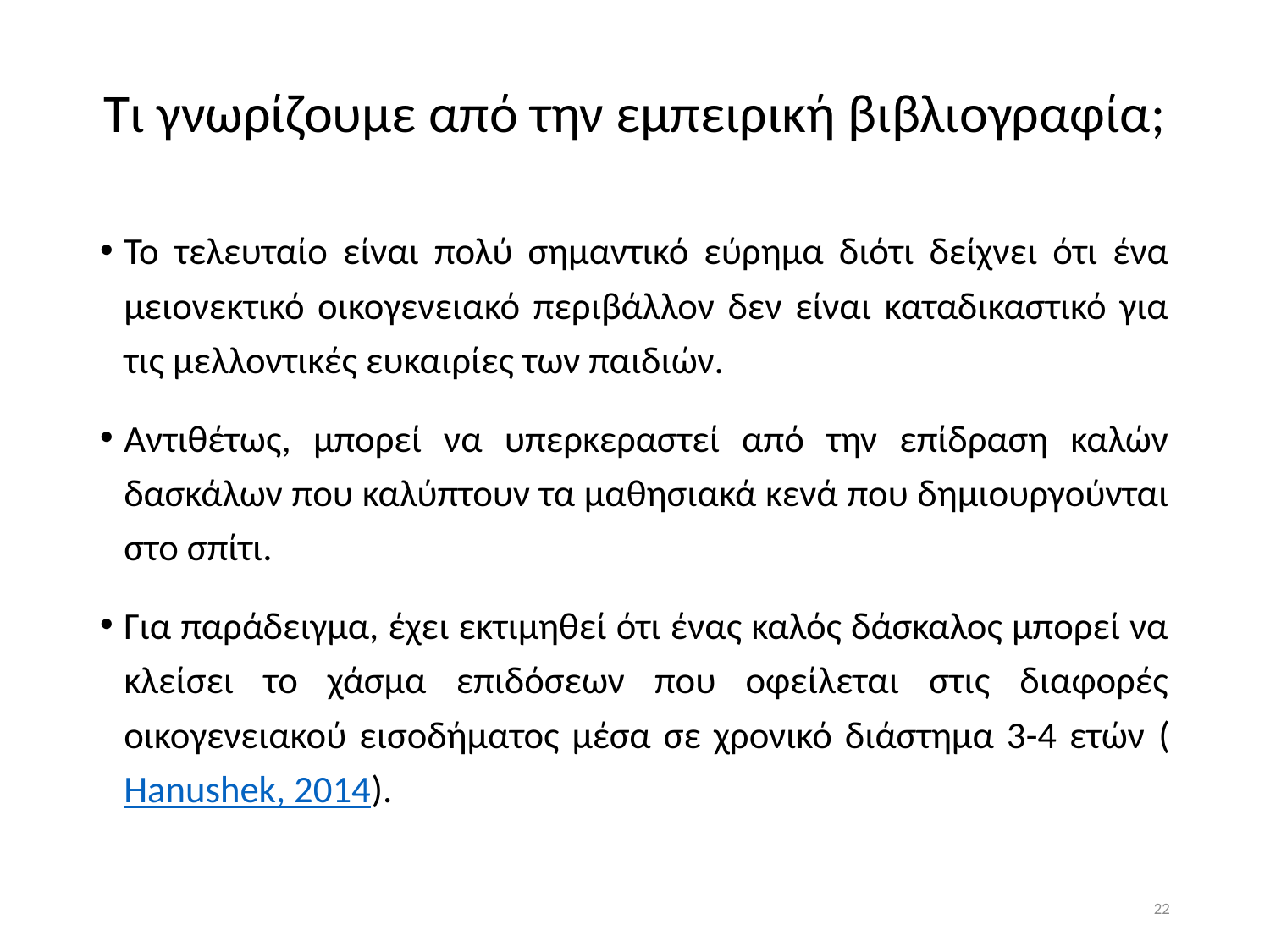

# Τι γνωρίζουμε από την εμπειρική βιβλιογραφία;
Το τελευταίο είναι πολύ σημαντικό εύρημα διότι δείχνει ότι ένα μειονεκτικό οικογενειακό περιβάλλον δεν είναι καταδικαστικό για τις μελλοντικές ευκαιρίες των παιδιών.
Αντιθέτως, μπορεί να υπερκεραστεί από την επίδραση καλών δασκάλων που καλύπτουν τα μαθησιακά κενά που δημιουργούνται στο σπίτι.
Για παράδειγμα, έχει εκτιμηθεί ότι ένας καλός δάσκαλος μπορεί να κλείσει το χάσμα επιδόσεων που οφείλεται στις διαφορές οικογενειακού εισοδήματος μέσα σε χρονικό διάστημα 3-4 ετών (Hanushek, 2014).
22